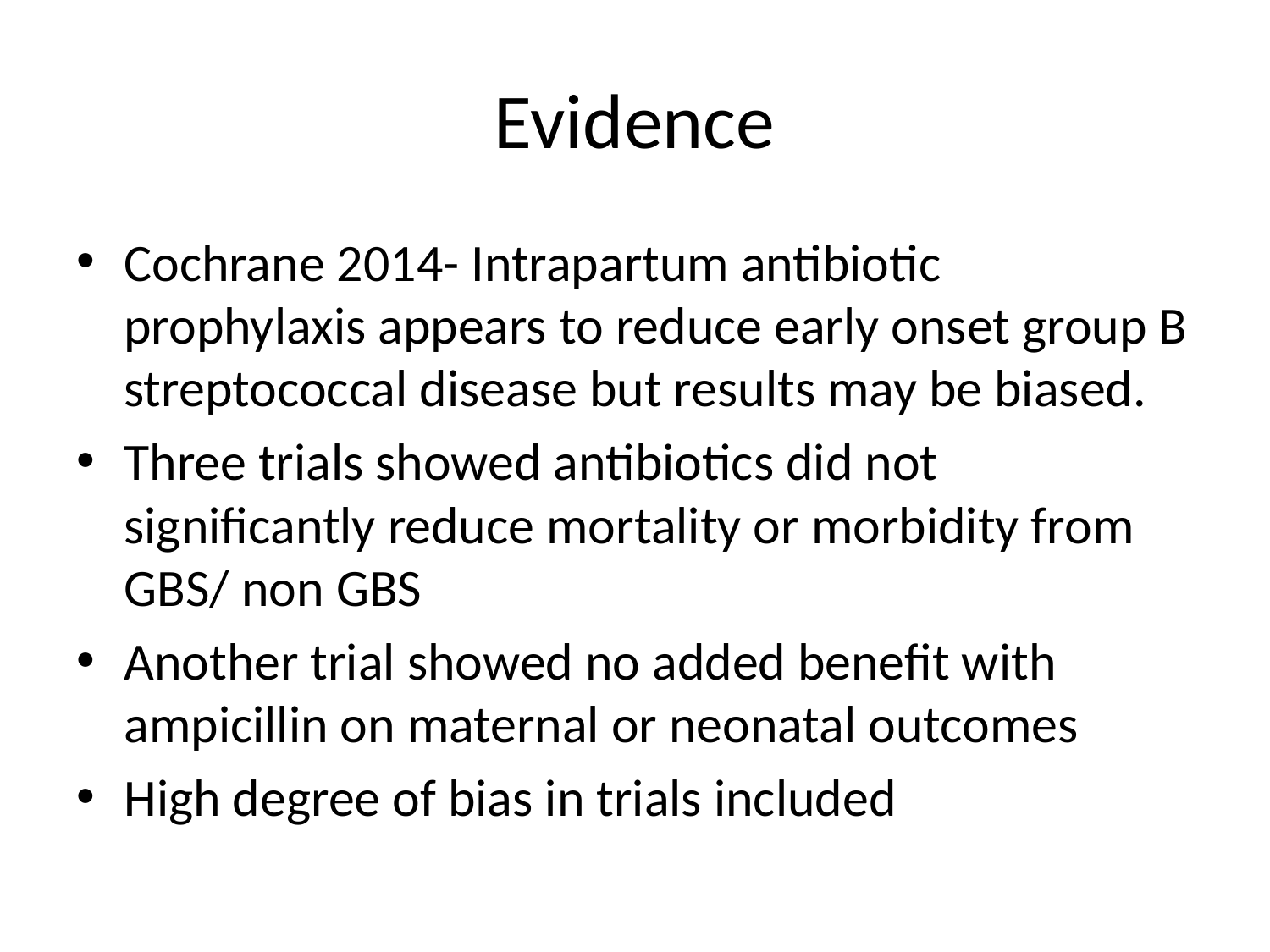

# Evidence
Cochrane 2014- Intrapartum antibiotic prophylaxis appears to reduce early onset group B streptococcal disease but results may be biased.
Three trials showed antibiotics did not significantly reduce mortality or morbidity from GBS/ non GBS
Another trial showed no added benefit with ampicillin on maternal or neonatal outcomes
High degree of bias in trials included